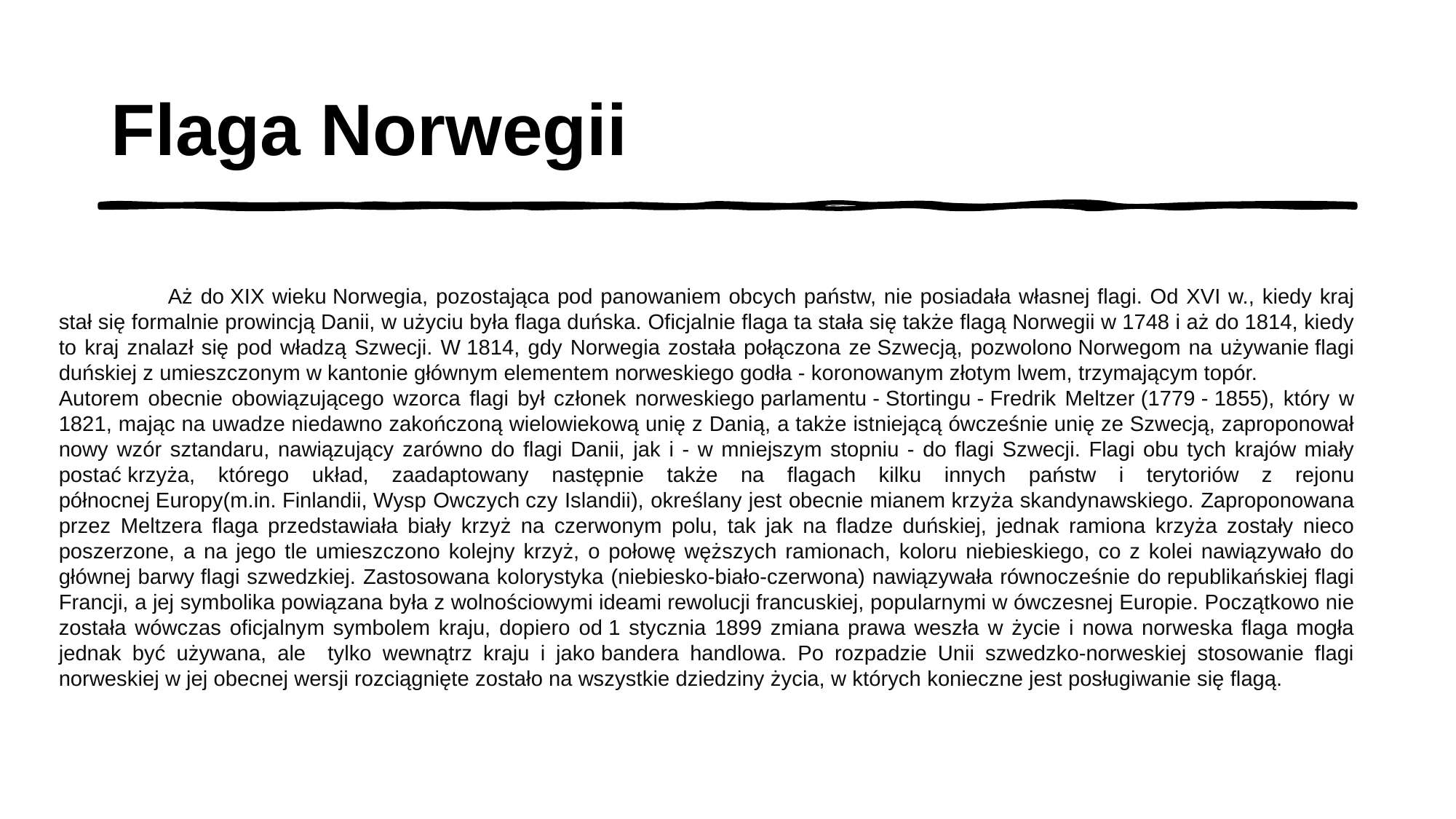

# Flaga Norwegii
	Aż do XIX wieku Norwegia, pozostająca pod panowaniem obcych państw, nie posiadała własnej flagi. Od XVI w., kiedy kraj stał się formalnie prowincją Danii, w użyciu była flaga duńska. Oficjalnie flaga ta stała się także flagą Norwegii w 1748 i aż do 1814, kiedy to kraj znalazł się pod władzą Szwecji. W 1814, gdy Norwegia została połączona ze Szwecją, pozwolono Norwegom na używanie flagi duńskiej z umieszczonym w kantonie głównym elementem norweskiego godła - koronowanym złotym lwem, trzymającym topór.
Autorem obecnie obowiązującego wzorca flagi był członek norweskiego parlamentu - Stortingu - Fredrik Meltzer (1779 - 1855), który w 1821, mając na uwadze niedawno zakończoną wielowiekową unię z Danią, a także istniejącą ówcześnie unię ze Szwecją, zaproponował nowy wzór sztandaru, nawiązujący zarówno do flagi Danii, jak i - w mniejszym stopniu - do flagi Szwecji. Flagi obu tych krajów miały postać krzyża, którego układ, zaadaptowany następnie także na flagach kilku innych państw i terytoriów z rejonu północnej Europy(m.in. Finlandii, Wysp Owczych czy Islandii), określany jest obecnie mianem krzyża skandynawskiego. Zaproponowana przez Meltzera flaga przedstawiała biały krzyż na czerwonym polu, tak jak na fladze duńskiej, jednak ramiona krzyża zostały nieco poszerzone, a na jego tle umieszczono kolejny krzyż, o połowę węższych ramionach, koloru niebieskiego, co z kolei nawiązywało do głównej barwy flagi szwedzkiej. Zastosowana kolorystyka (niebiesko-biało-czerwona) nawiązywała równocześnie do republikańskiej flagi Francji, a jej symbolika powiązana była z wolnościowymi ideami rewolucji francuskiej, popularnymi w ówczesnej Europie. Początkowo nie została wówczas oficjalnym symbolem kraju, dopiero od 1 stycznia 1899 zmiana prawa weszła w życie i nowa norweska flaga mogła jednak być używana, ale  tylko wewnątrz kraju i jako bandera handlowa. Po rozpadzie Unii szwedzko-norweskiej stosowanie flagi norweskiej w jej obecnej wersji rozciągnięte zostało na wszystkie dziedziny życia, w których konieczne jest posługiwanie się flagą.